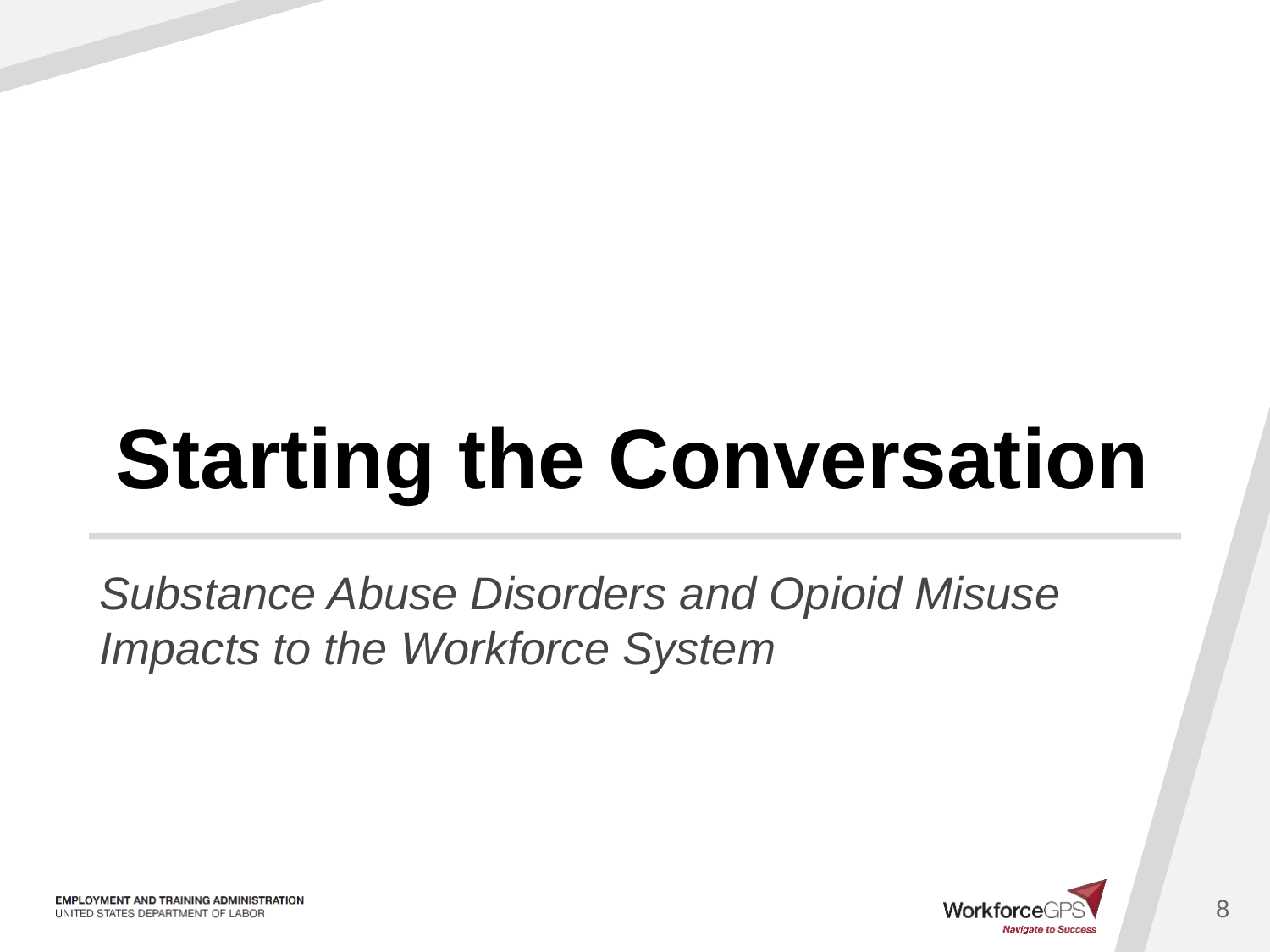

# Starting the Conversation
Substance Abuse Disorders and Opioid Misuse Impacts to the Workforce System
8